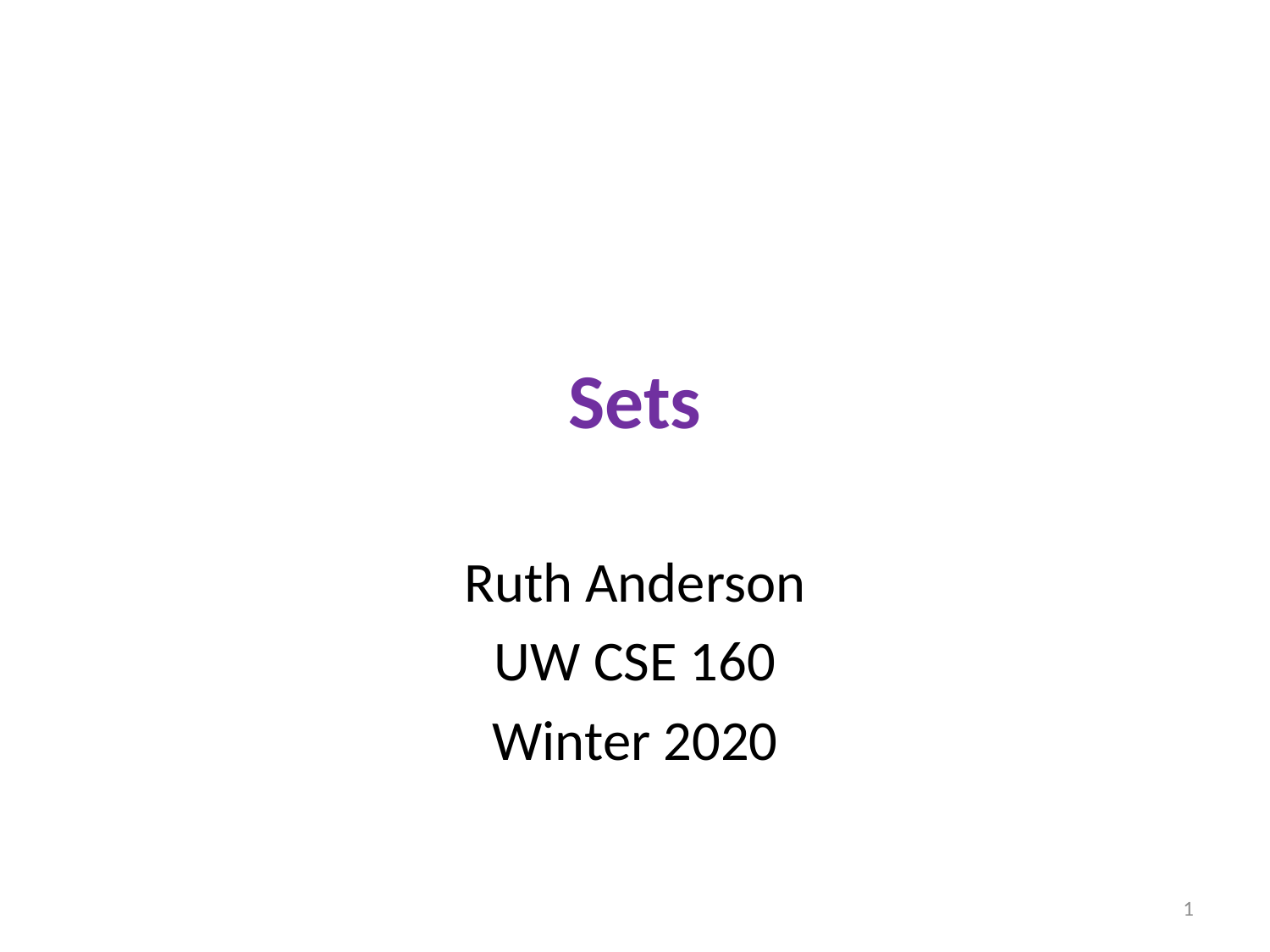

# Sets
Ruth Anderson
UW CSE 160
Winter 2020
1